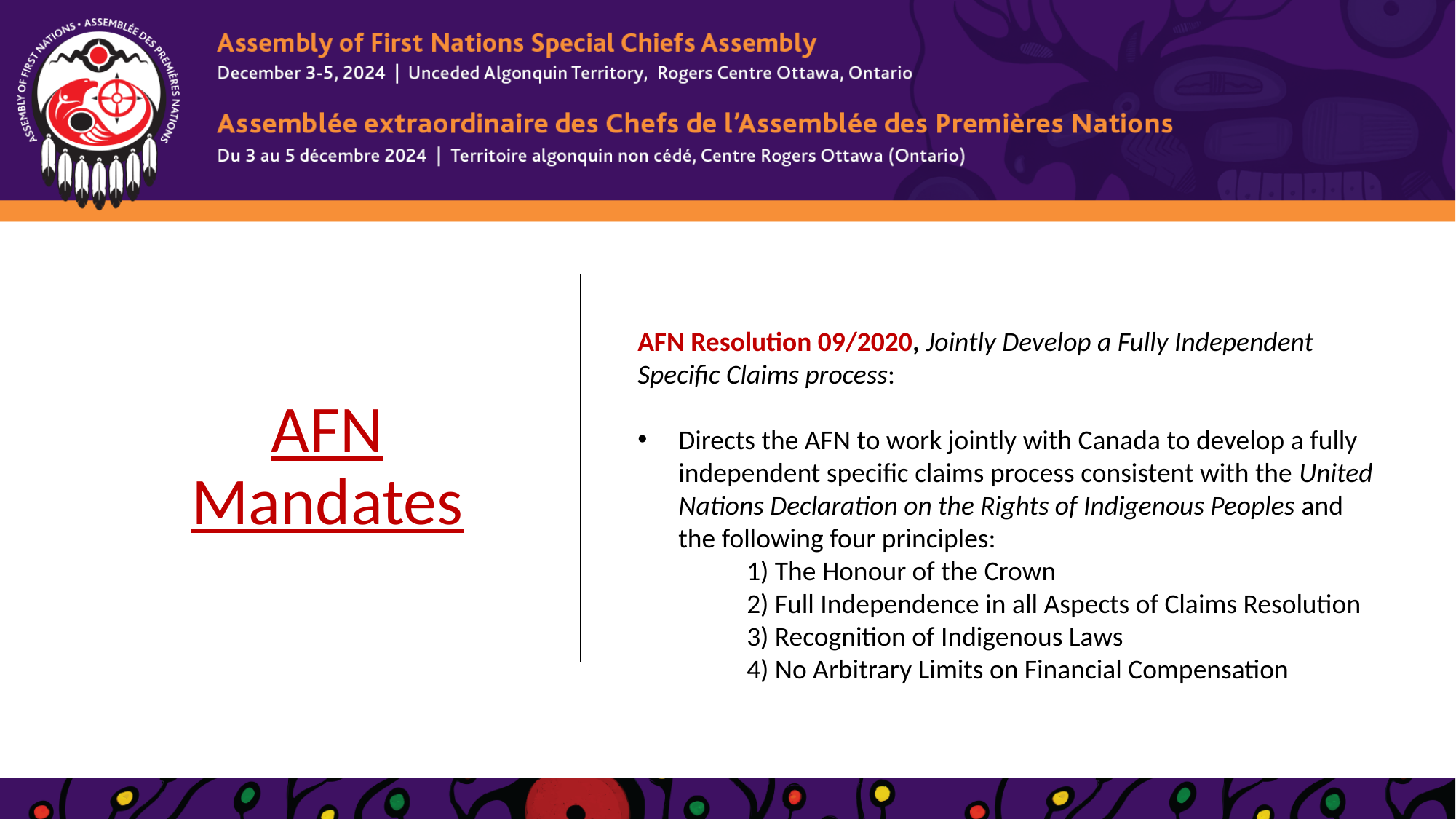

# AFN Mandates
AFN Resolution 09/2020, Jointly Develop a Fully Independent Specific Claims process:

Directs the AFN to work jointly with Canada to develop a fully independent specific claims process consistent with the United Nations Declaration on the Rights of Indigenous Peoples and the following four principles:
	1) The Honour of the Crown
	2) Full Independence in all Aspects of Claims Resolution
	3) Recognition of Indigenous Laws
	4) No Arbitrary Limits on Financial Compensation